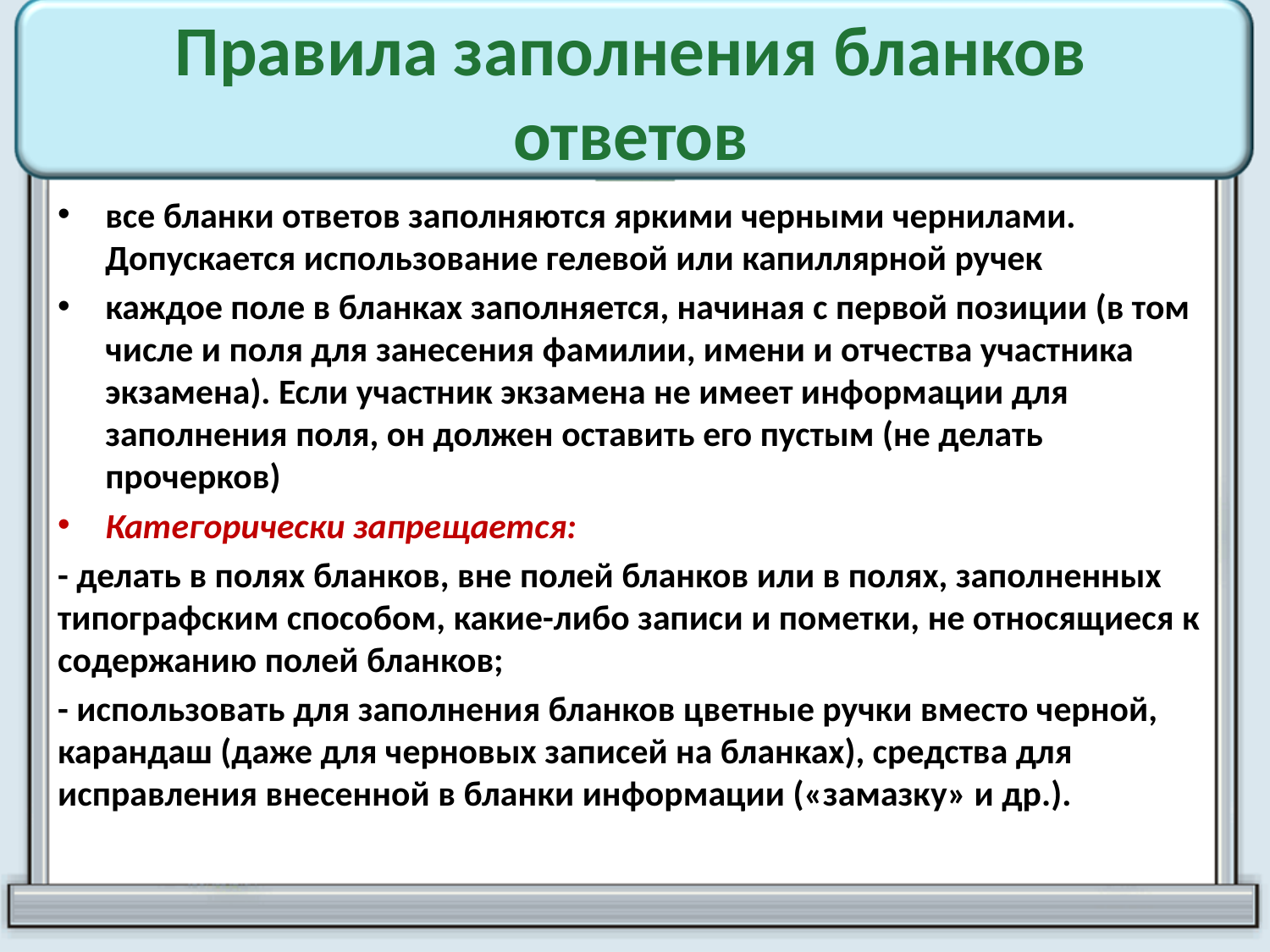

# Правила заполнения бланков ответов
все бланки ответов заполняются яркими черными чернилами. Допускается использование гелевой или капиллярной ручек
каждое поле в бланках заполняется, начиная с первой позиции (в том числе и поля для занесения фамилии, имени и отчества участника экзамена). Если участник экзамена не имеет информации для заполнения поля, он должен оставить его пустым (не делать прочерков)
Категорически запрещается:
- делать в полях бланков, вне полей бланков или в полях, заполненных типографским способом, какие-либо записи и пометки, не относящиеся к содержанию полей бланков;
- использовать для заполнения бланков цветные ручки вместо черной, карандаш (даже для черновых записей на бланках), средства для исправления внесенной в бланки информации («замазку» и др.).